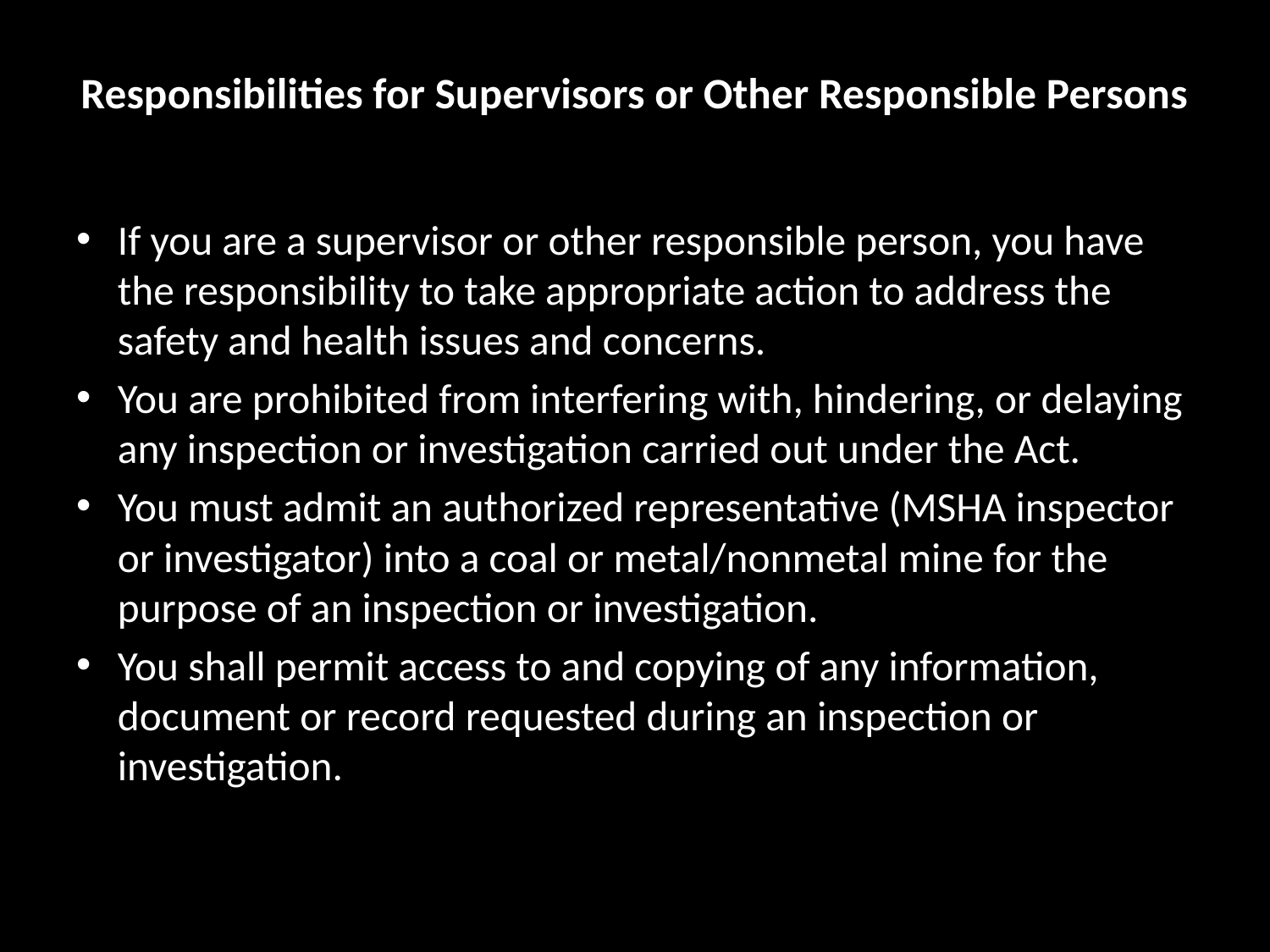

# Responsibilities for Supervisors or Other Responsible Persons

If you are a supervisor or other responsible person, you have the responsibility to take appropriate action to address the safety and health issues and concerns.
You are prohibited from interfering with, hindering, or delaying any inspection or investigation carried out under the Act.
You must admit an authorized representative (MSHA inspector or investigator) into a coal or metal/nonmetal mine for the purpose of an inspection or investigation.
You shall permit access to and copying of any information, document or record requested during an inspection or investigation.